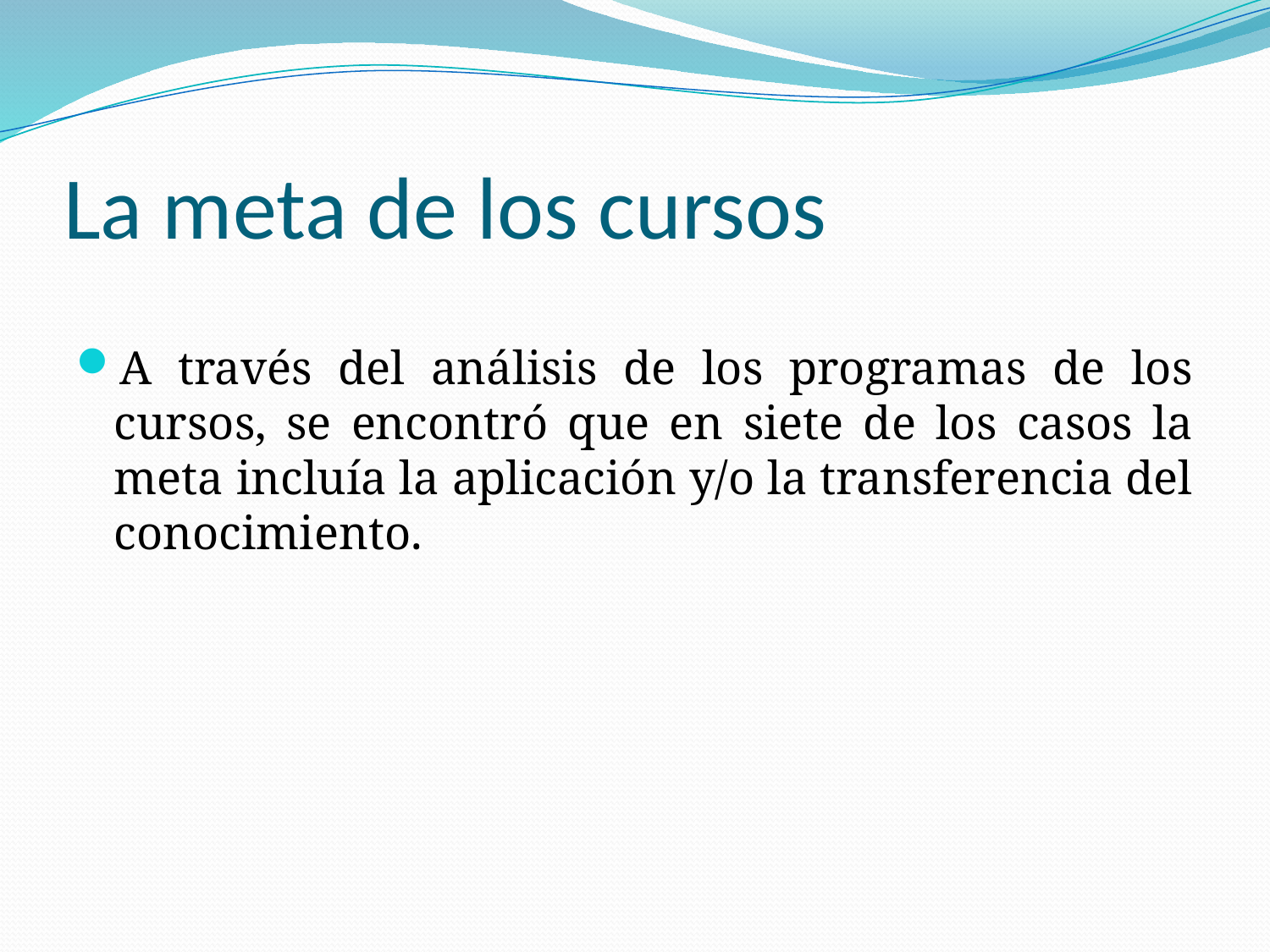

# La meta de los cursos

A través del análisis de los programas de los cursos, se encontró que en siete de los casos la meta incluía la aplicación y/o la transferencia del conocimiento.